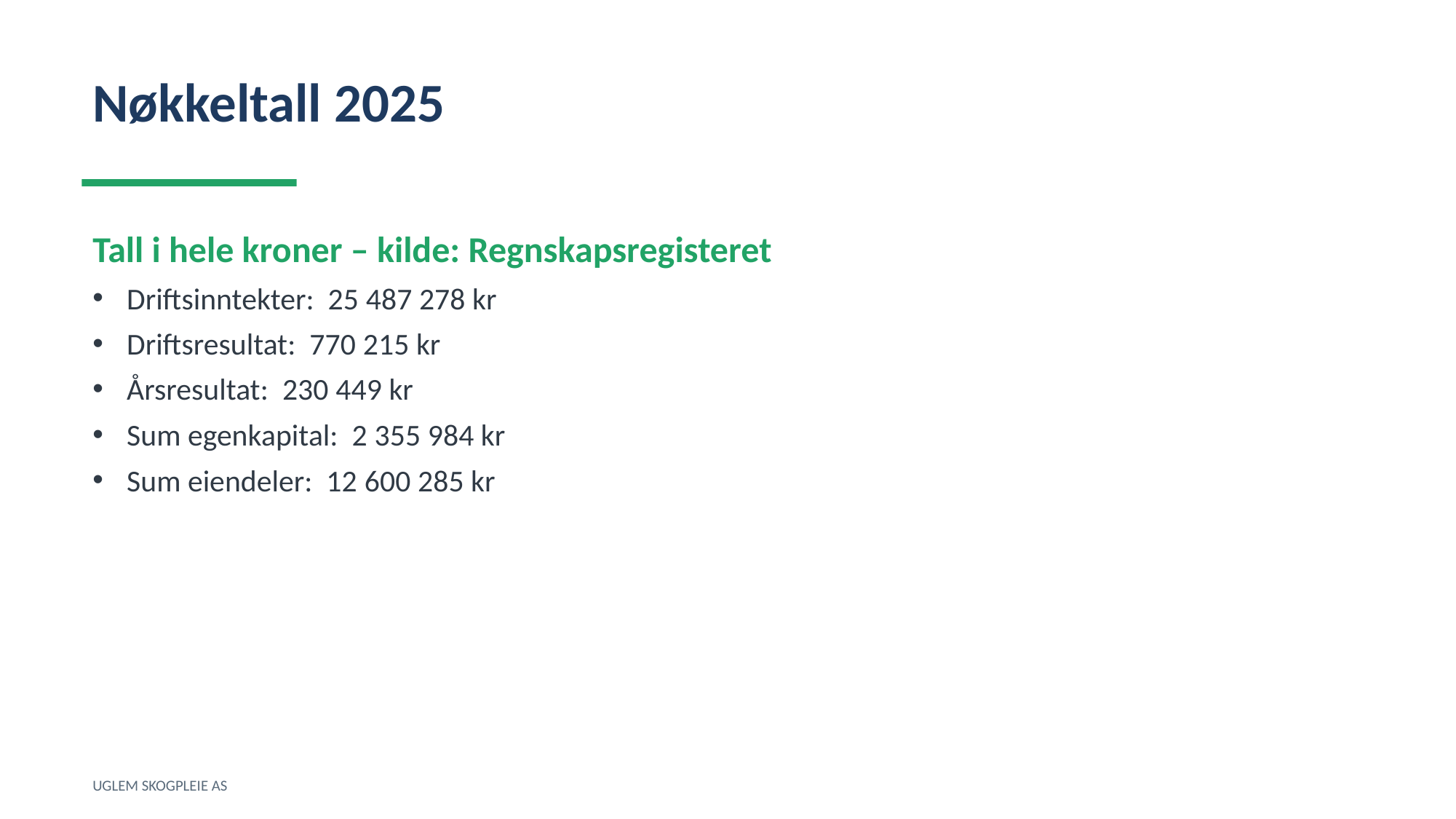

Nøkkeltall 2025

Tall i hele kroner – kilde: Regnskapsregisteret
Driftsinntekter:  25 487 278 kr
Driftsresultat:  770 215 kr
Årsresultat:  230 449 kr
Sum egenkapital:  2 355 984 kr
Sum eiendeler:  12 600 285 kr
UGLEM SKOGPLEIE AS